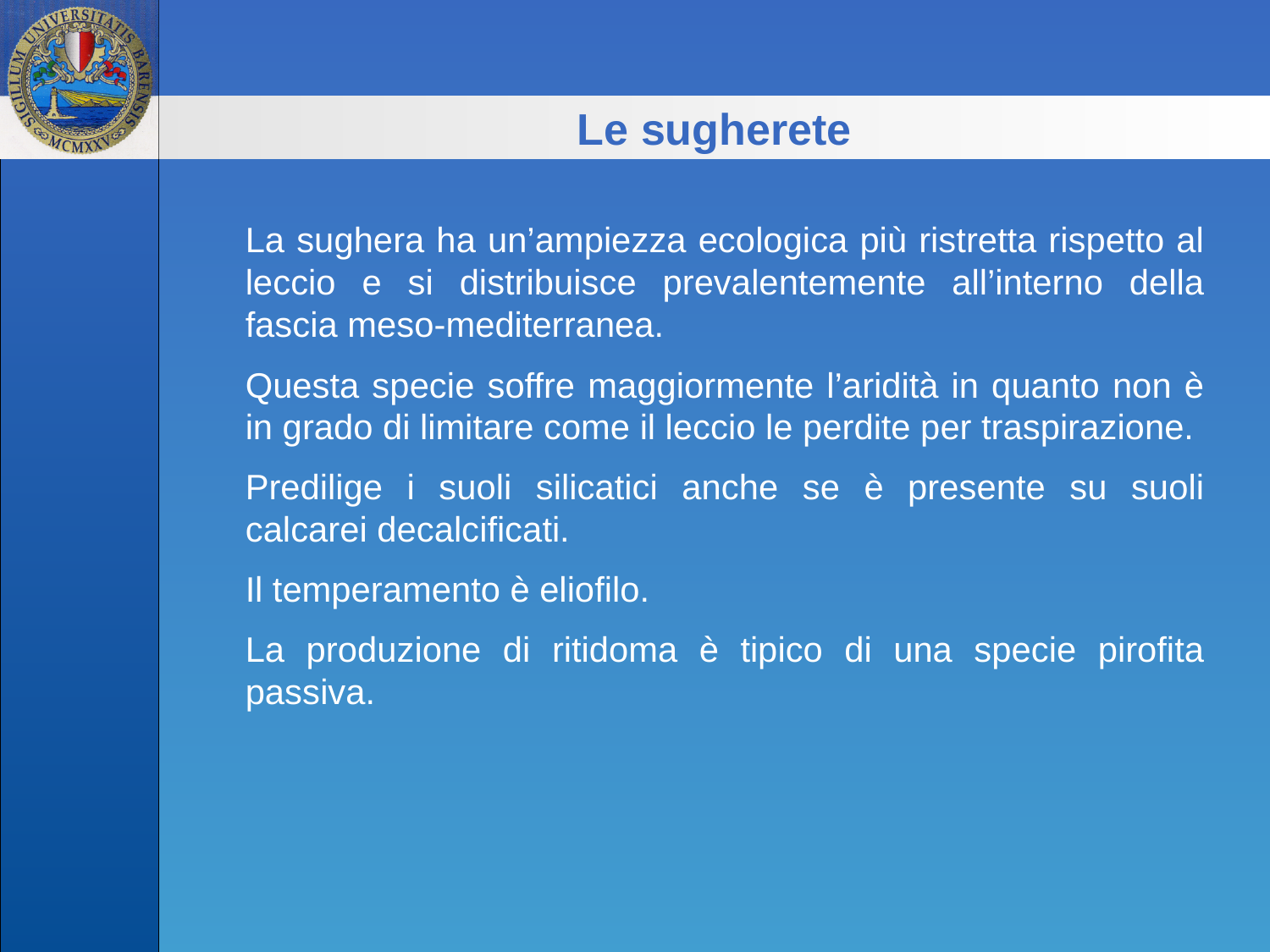

Le sugherete

La sughera ha un’ampiezza ecologica più ristretta rispetto al leccio e si distribuisce prevalentemente all’interno della fascia meso-mediterranea.
Questa specie soffre maggiormente l’aridità in quanto non è in grado di limitare come il leccio le perdite per traspirazione.
Predilige i suoli silicatici anche se è presente su suoli calcarei decalcificati.
Il temperamento è eliofilo.
La produzione di ritidoma è tipico di una specie pirofita passiva.